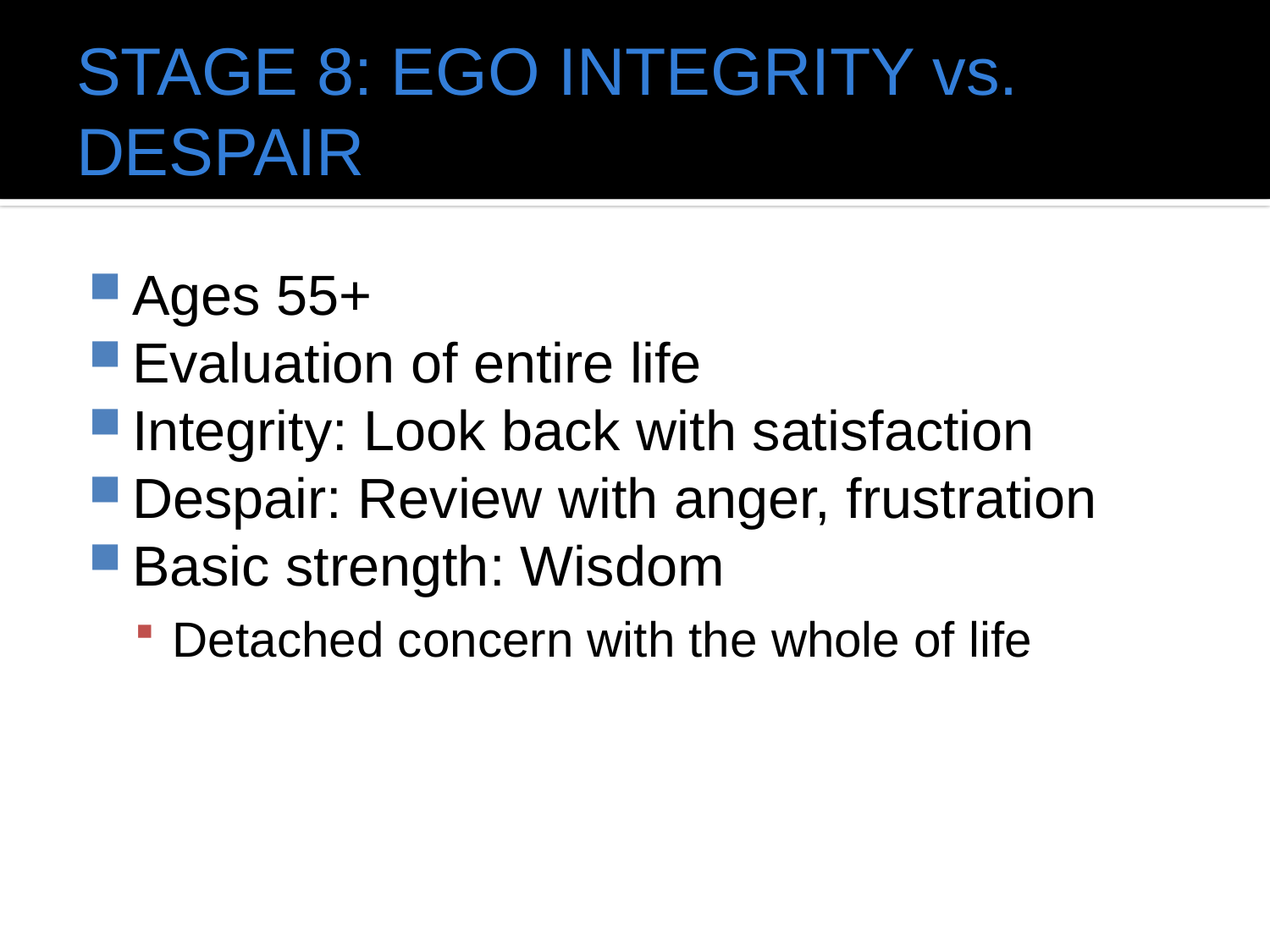

# STAGE 8: EGO INTEGRITY vs. DESPAIR
Ages 55+
Evaluation of entire life
Integrity: Look back with satisfaction
Despair: Review with anger, frustration
Basic strength: Wisdom
Detached concern with the whole of life